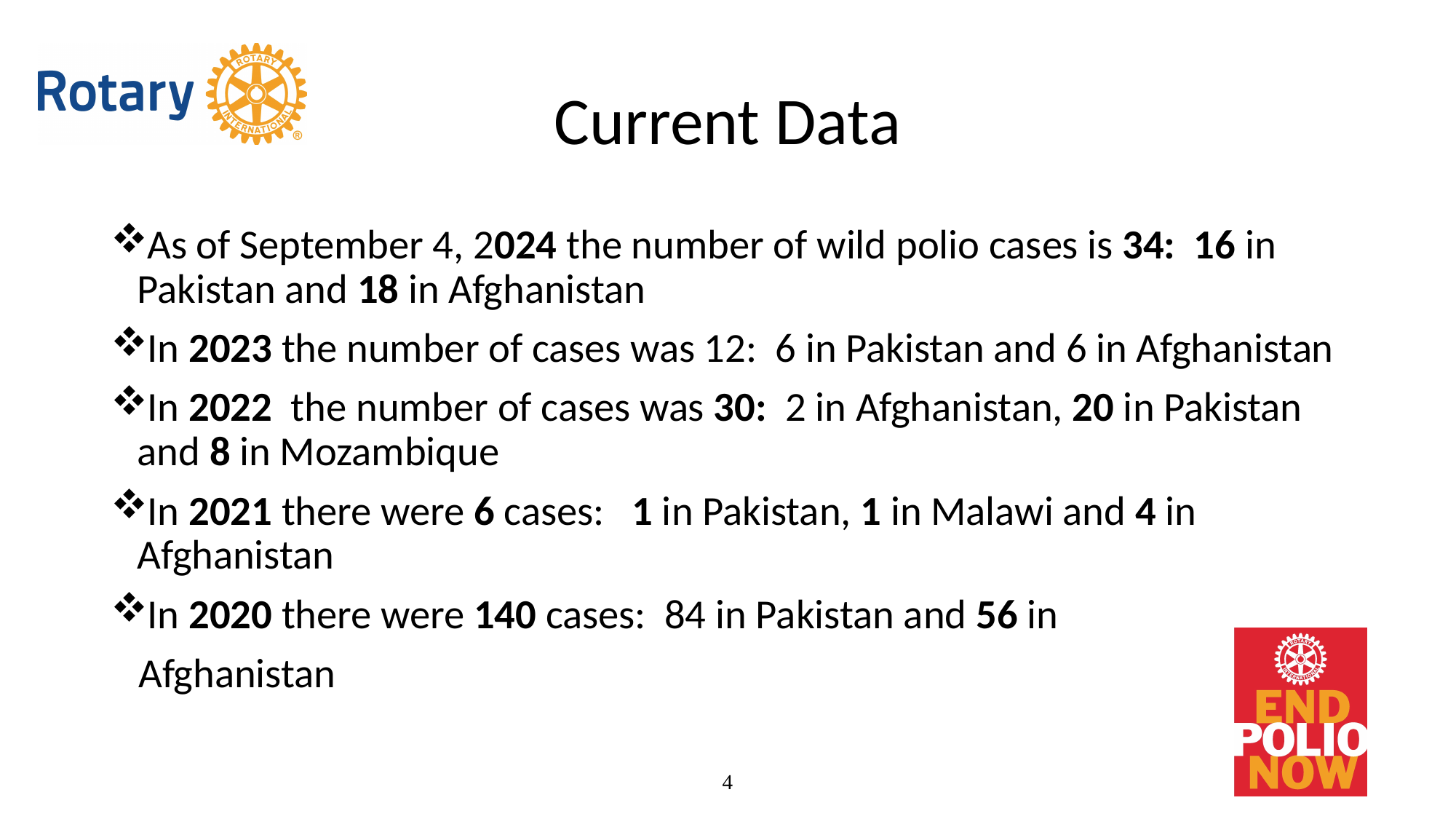

# Current Data
As of September 4, 2024 the number of wild polio cases is 34:  16 in Pakistan and 18 in Afghanistan
In 2023 the number of cases was 12:  6 in Pakistan and 6 in Afghanistan
In 2022  the number of cases was 30:  2 in Afghanistan, 20 in Pakistan and 8 in Mozambique
In 2021 there were 6 cases:   1 in Pakistan, 1 in Malawi and 4 in Afghanistan
In 2020 there were 140 cases:  84 in Pakistan and 56 in
   Afghanistan
4
4